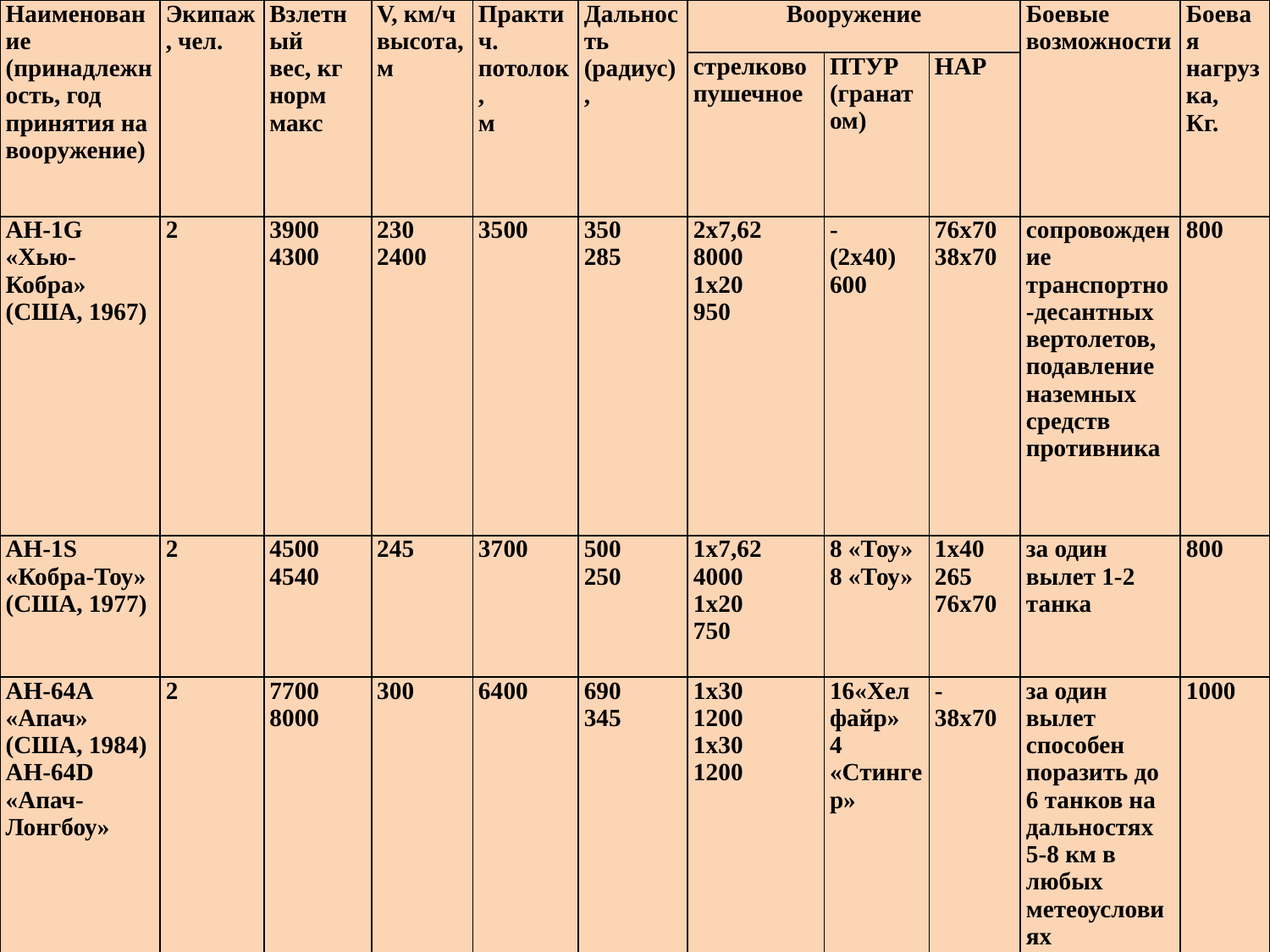

| Наименование (принадлежность, год принятия на вооружение) | Экипаж, чел. | Взлетный вес, кг норм макс | V, км/ч высота, м | Практич. потолок, м | Дальность (радиус), | Вооружение |  |  | Боевые возможности | Боевая нагрузка, Кг. |
| --- | --- | --- | --- | --- | --- | --- | --- | --- | --- | --- |
|  |  |  |  |  |  | стрелковопушечное | ПТУР (гранатом) | НАР |  |  |
| AH-1G «Хью-Кобра» (США, 1967) | 2 | 3900 4300 | 230 2400 | 3500 | 350 285 | 2х7,62 8000 1х20 950 | - (2х40) 600 | 76х70 38х70 | сопровождение транспортно-десантных вертолетов, подавление наземных средств противника | 800 |
| AH-1S «Кобра-Тоу» (США, 1977) | 2 | 4500 4540 | 245 | 3700 | 500 250 | 1х7,62 4000 1х20 750 | 8 «Тоу» 8 «Тоу» | 1х40 265 76х70 | за один вылет 1-2 танка | 800 |
| AH-64А «Апач» (США, 1984) AH-64D «Апач-Лонгбоу» | 2 | 7700 8000 | 300 | 6400 | 690 345 | 1х30 1200 1х30 1200 | 16«Хелфайр» 4 «Стингер» | - 38х70 | за один вылет способен поразить до 6 танков на дальностях 5-8 км в любых метеоусловиях | 1000 |